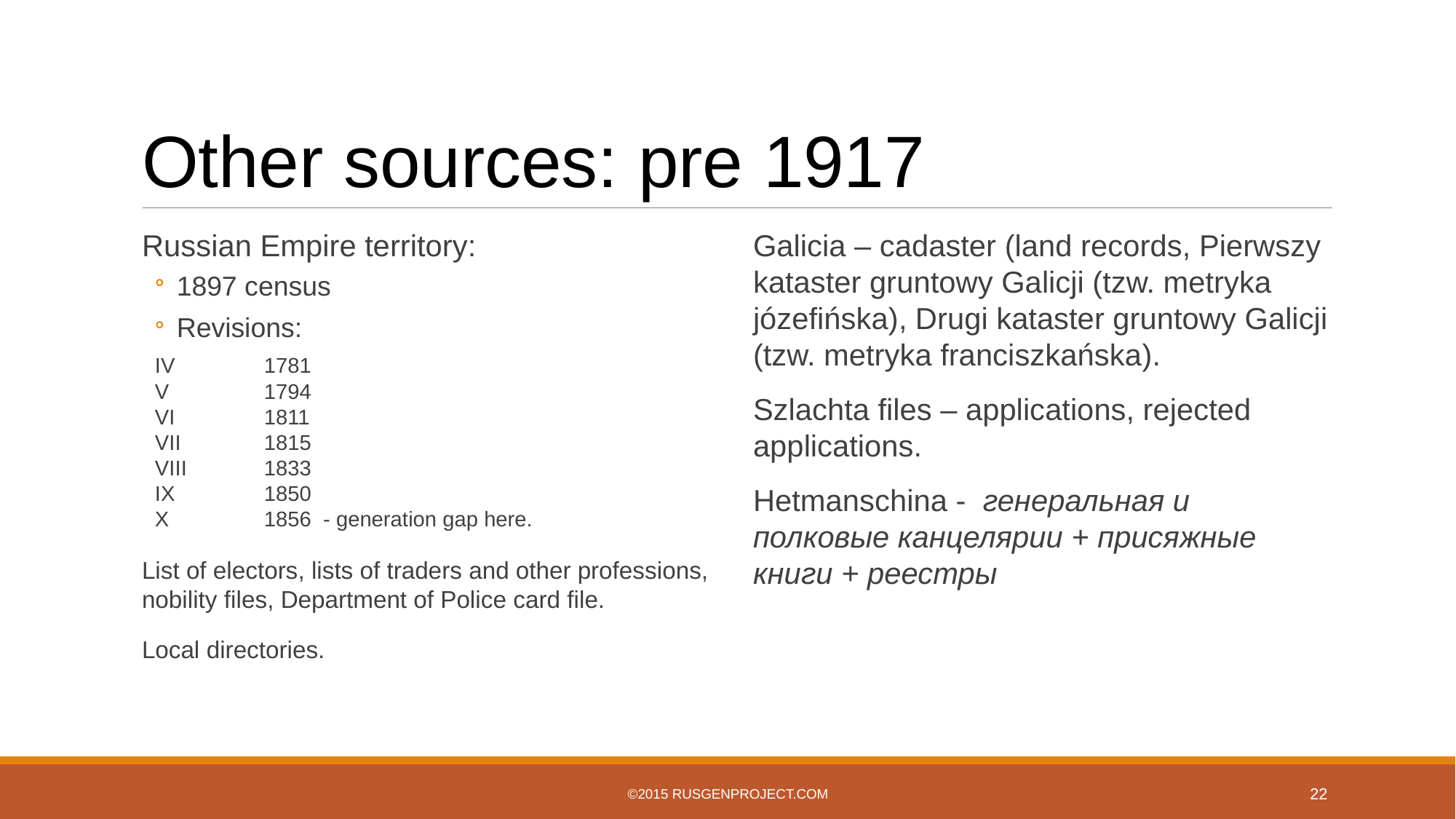

# Other sources: pre 1917
Russian Empire territory:
1897 census
Revisions:
IV	1781
V	1794
VI	1811
VII	1815
VIII	1833
IX	1850
X	1856  - generation gap here.
List of electors, lists of traders and other professions, nobility files, Department of Police card file.
Local directories.

Galicia – cadaster (land records, Pierwszy kataster gruntowy Galicji (tzw. metryka józefińska), Drugi kataster gruntowy Galicji (tzw. metryka franciszkańska).
Szlachta files – applications, rejected applications.
Hetmanschina -  генеральная и полковые канцелярии + присяжные книги + реестры

©2015 RusGenProject.com
22